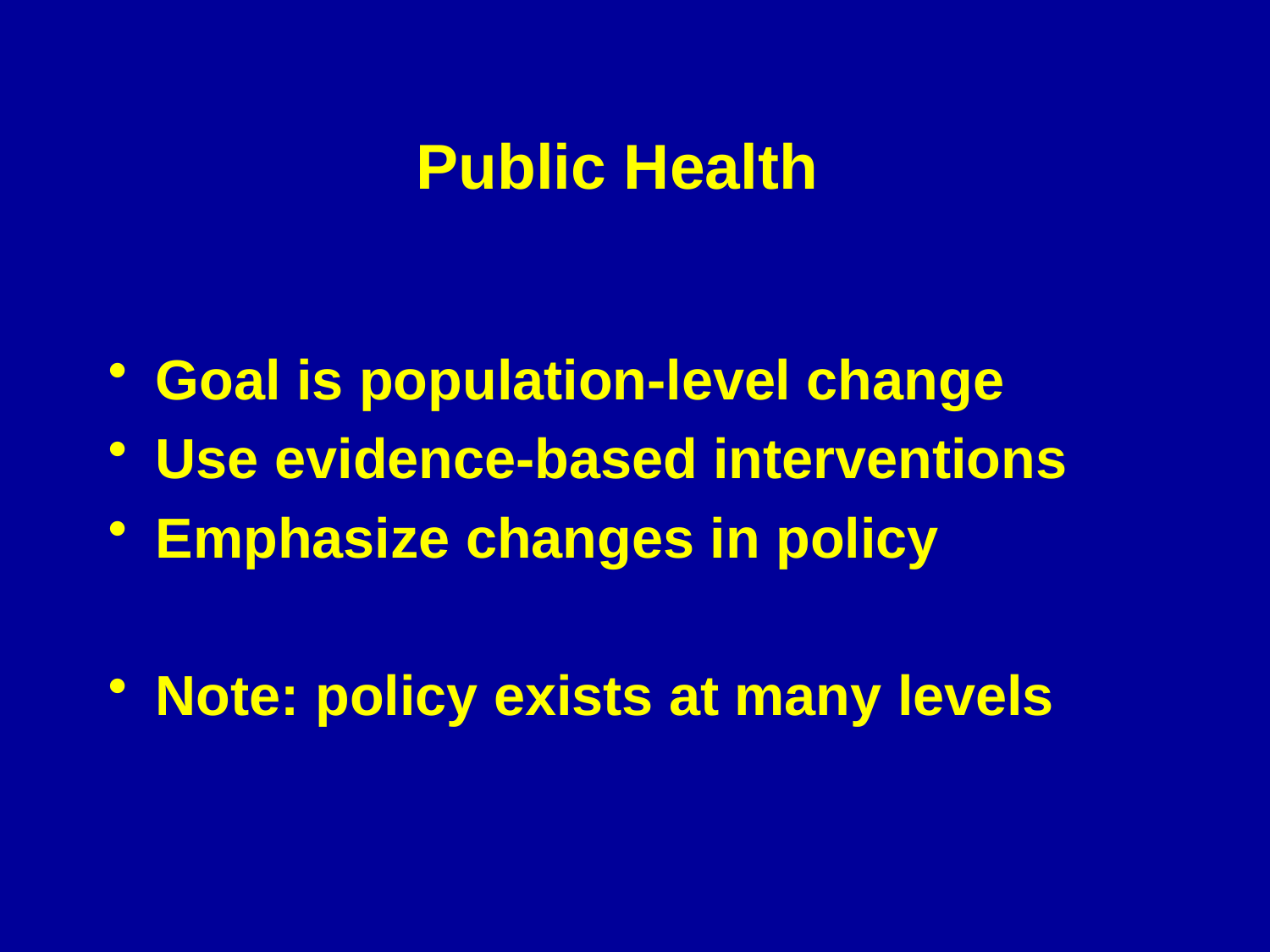

# Public Health

Goal is population-level change
Use evidence-based interventions
Emphasize changes in policy

Note: policy exists at many levels